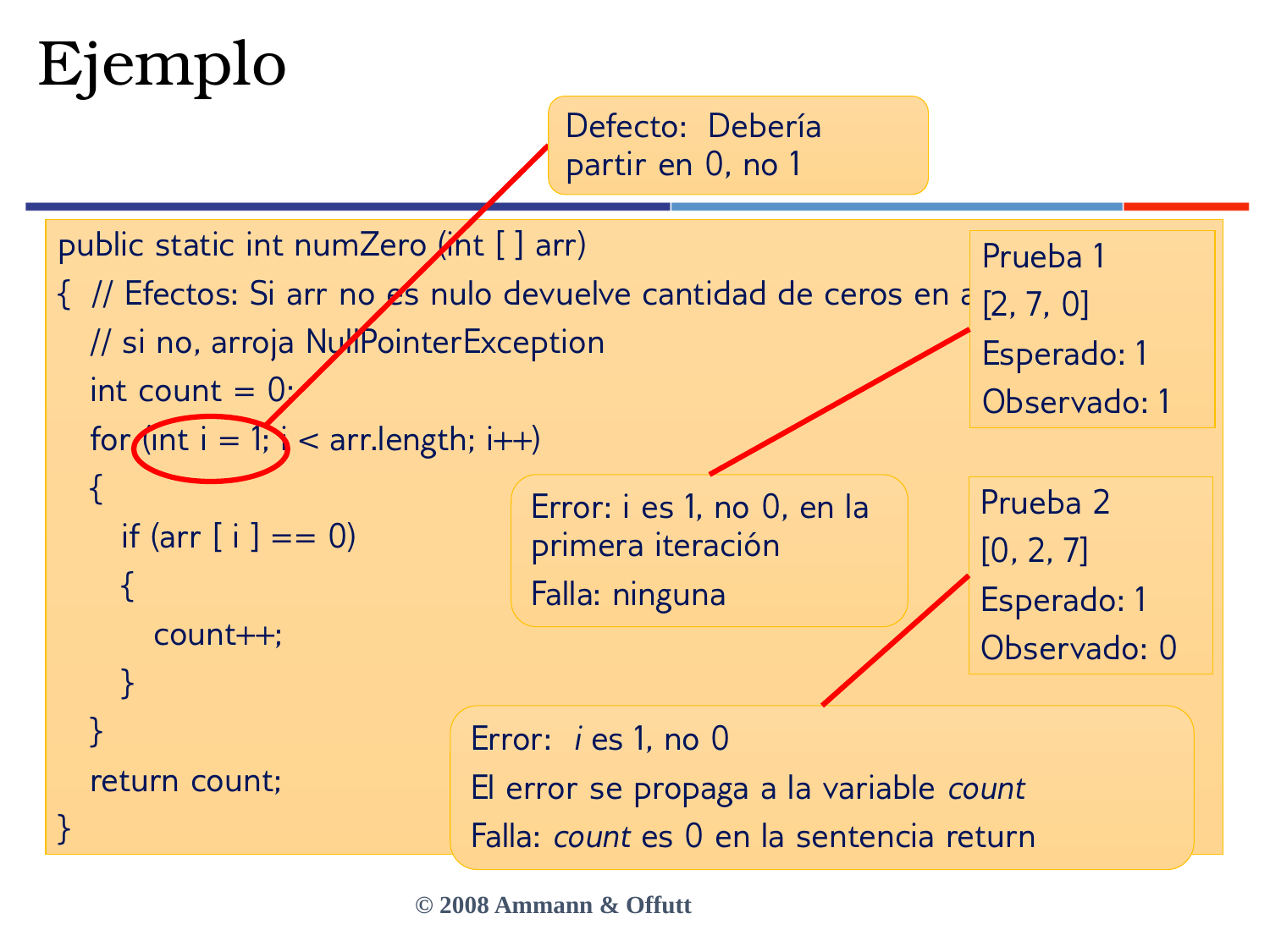

# Ejemplo
Defecto:  Debería partir en 0, no 1
public static int numZero (int [ ] arr)
{  // Efectos: Si arr no es nulo devuelve cantidad de ceros en arr
   // si no, arroja NullPointerException
   int count = 0;
   for (int i = 1; i < arr.length; i++)
   {
      if (arr [ i ] == 0)
      {
         count++;
      }
   }
   return count;
}
Prueba 1
[2, 7, 0]
Esperado: 1
Observado: 1

Error: i es 1, no 0, en la primera iteración
Falla: ninguna
Prueba 2
[0, 2, 7]
Esperado: 1
Observado: 0
Error:  i es 1, no 0
El error se propaga a la variable count
Falla: count es 0 en la sentencia return
© 2008 Ammann & Offutt